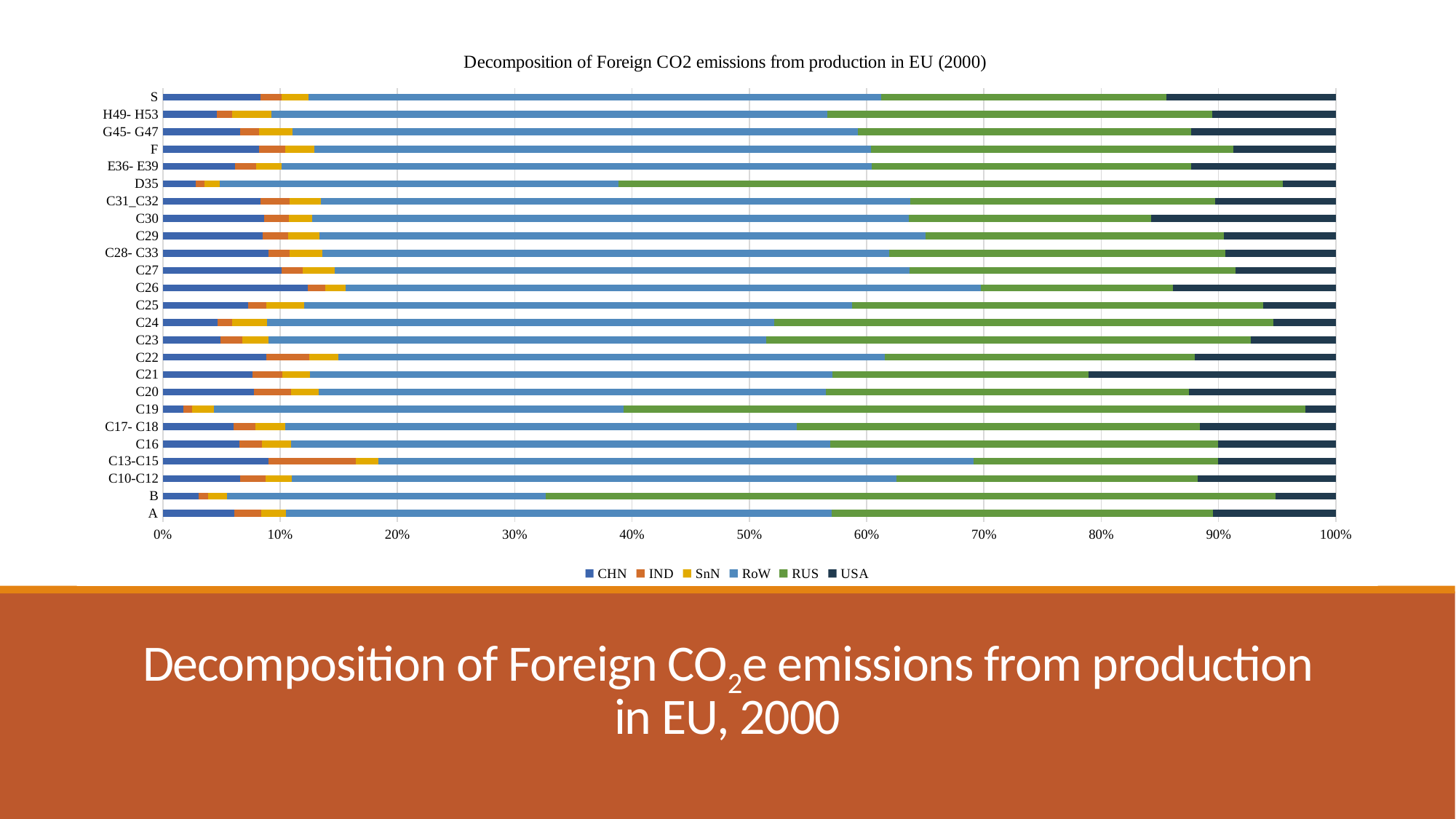

### Chart: Decomposition of Foreign CO2 emissions from production in EU (2000)

| Category | CHN | IND | SnN | RoW | RUS | USA |
|---|---|---|---|---|---|---|
| A | 800.062550492342 | 298.55792044433053 | 277.7754918735284 | 6097.1179200038105 | 4261.185616968879 | 1376.0382081010853 |
| B | 56.056766273058564 | 14.943687226892362 | 29.435296934418744 | 497.46092701609984 | 1139.3550442191447 | 93.77325068608916 |
| C10-C12 | 2995.236586617891 | 983.2780572459611 | 1033.5807861416984 | 23454.066043895848 | 11700.235450543354 | 5352.636696896637 |
| C13-C15 | 1580.758530747629 | 1310.5935003132327 | 343.0723317918798 | 8915.07685721117 | 3658.1215282161033 | 1767.3396754870644 |
| C16 | 151.9580233019425 | 44.43832058288733 | 57.12685933874818 | 1064.231880650164 | 766.2416720139804 | 232.44121663156298 |
| C17- C18 | 264.7852482880275 | 82.8859636016481 | 111.50267008368333 | 1914.6825585639122 | 1510.2539935294938 | 509.2283221162657 |
| C19 | 1106.2371715772854 | 441.47054754265605 | 1198.6857342739827 | 21852.38303881256 | 36391.67132746794 | 1646.6542597601929 |
| C20 | 1218.3278229575956 | 495.9464596531486 | 362.80324337961446 | 6772.134217098558 | 4847.305806328023 | 1964.5349676702394 |
| C21 | 575.2801534136061 | 193.39620228725371 | 178.55247589763545 | 3353.380212627435 | 1645.084820683935 | 1587.5403696130688 |
| C22 | 476.91063713118336 | 195.72737286921392 | 132.94293643443788 | 2512.591730027604 | 1424.3895069866517 | 648.4042264381683 |
| C23 | 213.05104780748854 | 78.49599839035459 | 96.6732853105726 | 1826.308167001171 | 1779.6182513462907 | 311.8791219409171 |
| C24 | 158.55387061990425 | 39.93290208487411 | 102.25011062107603 | 1459.3547645231122 | 1435.5819116335476 | 179.5095136306221 |
| C25 | 1024.6993016381161 | 227.1106542821008 | 450.5700333992485 | 6609.27818889044 | 4960.460900733064 | 872.7874954310851 |
| C26 | 2809.0099677833805 | 348.87451505213096 | 392.8084473076414 | 12334.467886532064 | 3739.783476470069 | 3156.967998512672 |
| C27 | 1359.5734247728913 | 242.03779970892307 | 357.953997811559 | 6569.617452618488 | 3721.5841289979667 | 1146.1620109740848 |
| C28- C33 | 3699.8621788925157 | 749.3649929225087 | 1141.9633799086662 | 19904.303868267707 | 11793.297359247597 | 3865.7794695630055 |
| C29 | 4355.107513144135 | 1122.5592028118579 | 1387.4404797128875 | 26494.81061827028 | 13034.641081207017 | 4912.610076627605 |
| C30 | 837.9124625224562 | 201.9707515901886 | 192.36904460771794 | 4917.169384154981 | 1995.6281632455812 | 1525.4164035087897 |
| C31_C32 | 1201.5738217434564 | 352.78194741028085 | 388.32535223227546 | 7221.829035022352 | 3741.1223363381337 | 1479.9244048444677 |
| D35 | 790.0556556423287 | 204.47049416514702 | 361.02106924355917 | 9473.389895283783 | 15791.324601578202 | 1259.3810690127434 |
| E36- E39 | 352.8450877093603 | 101.87967484135369 | 125.12420431206216 | 2879.76450453656 | 1558.9995252688407 | 707.6862406854303 |
| F | 7634.2135650438295 | 2074.0092337325773 | 2355.058999144021 | 44186.401914837086 | 28837.539078238882 | 8118.137906105558 |
| G45- G47 | 3190.2210553222453 | 777.416410006261 | 1391.1043022535016 | 23385.883101149786 | 13775.540543015573 | 5986.972251996913 |
| H49- H53 | 1218.7666913934775 | 347.2778191332395 | 895.14212116176 | 12610.997239646926 | 8742.717966815642 | 2802.1179694894686 |
| S | 12110.773820140077 | 2549.977927846471 | 3365.5853403822216 | 70714.01165262496 | 35247.20783981761 | 20935.88507323346 |

# Decomposition of Foreign CO2e emissions from production in EU, 2000